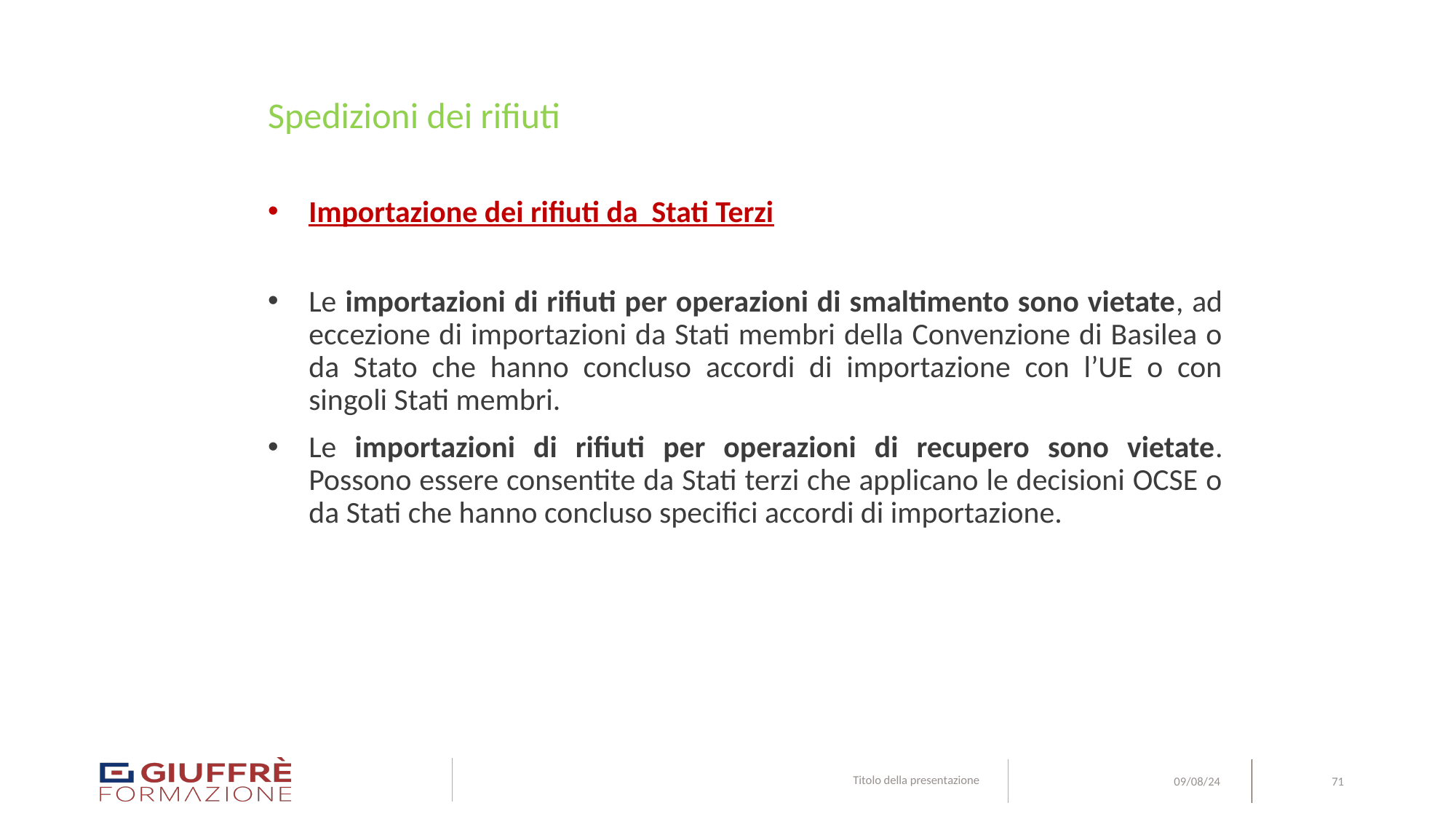

# Spedizioni dei rifiuti
Importazione dei rifiuti da  Stati Terzi

Le importazioni di rifiuti per operazioni di smaltimento sono vietate, ad eccezione di importazioni da Stati membri della Convenzione di Basilea o da Stato che hanno concluso accordi di importazione con l’UE o con singoli Stati membri.
Le importazioni di rifiuti per operazioni di recupero sono vietate. Possono essere consentite da Stati terzi che applicano le decisioni OCSE o da Stati che hanno concluso specifici accordi di importazione.

Titolo della presentazione
71
09/08/24